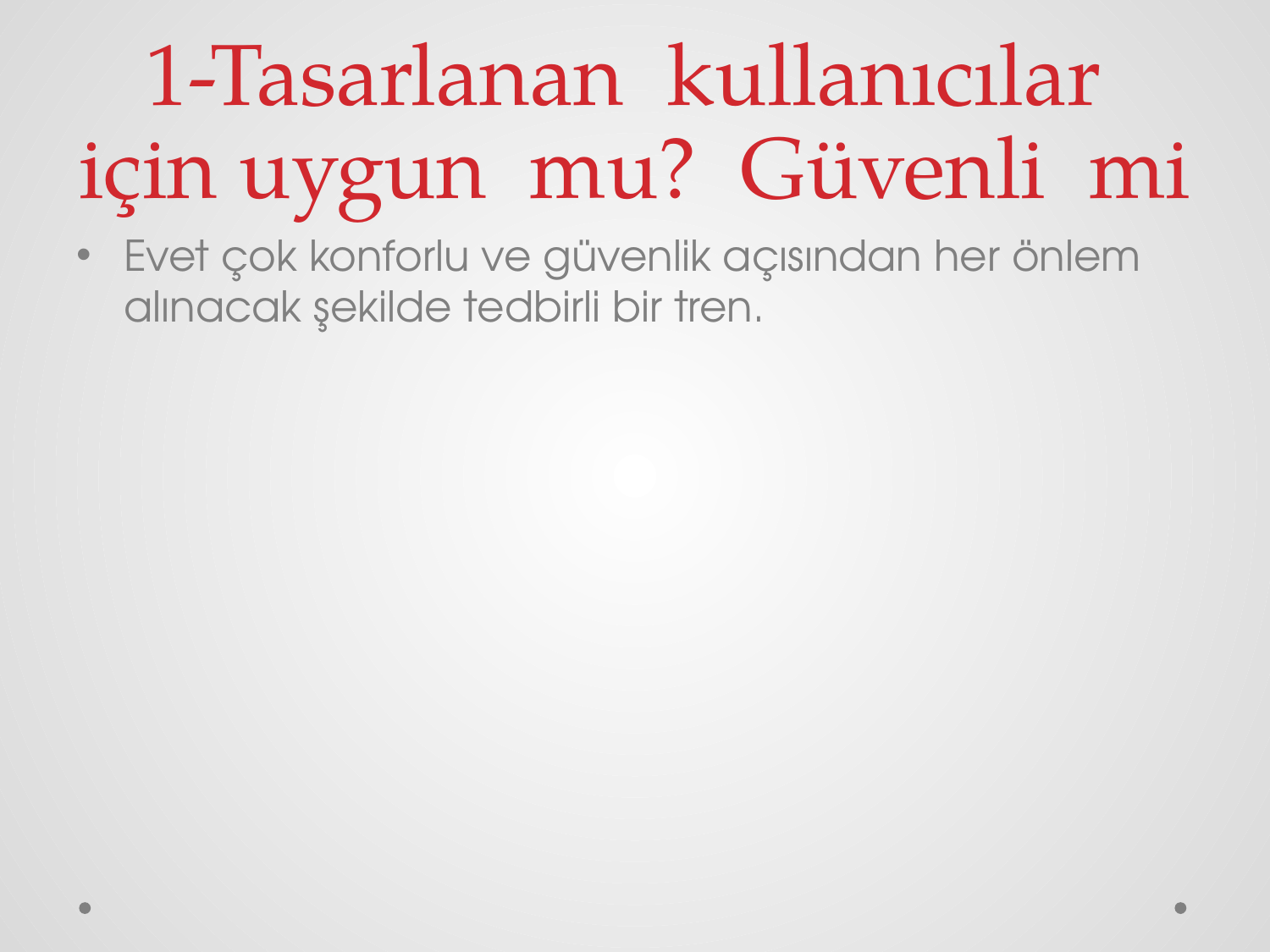

# 1-Tasarlanan  kullanıcılar  için uygun  mu?  Güvenli  mi
Evet çok konforlu ve güvenlik açısından her önlem alınacak şekilde tedbirli bir tren.